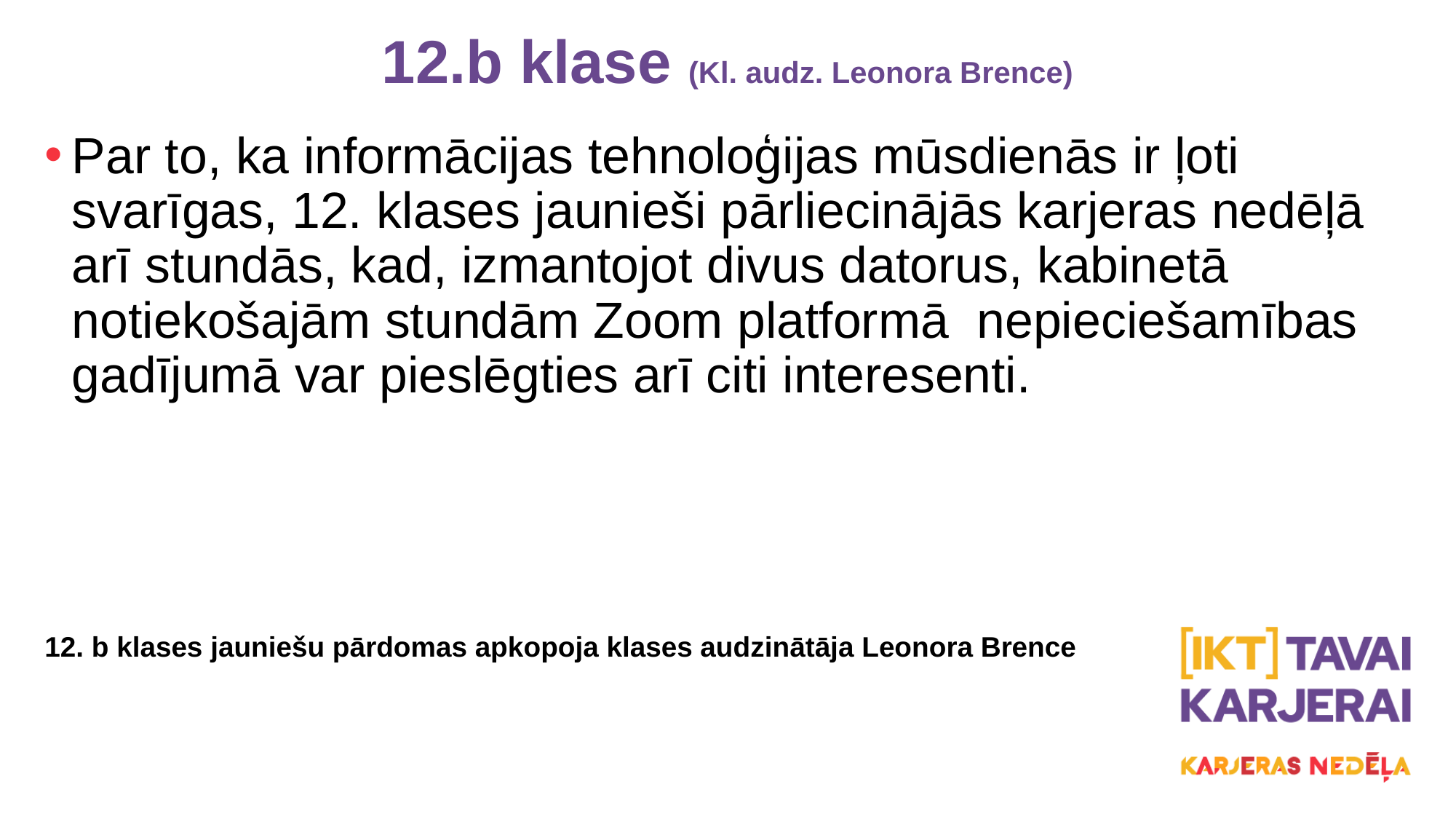

# 12.b klase (Kl. audz. Leonora Brence)
Par to, ka informācijas tehnoloģijas mūsdienās ir ļoti svarīgas, 12. klases jaunieši pārliecinājās karjeras nedēļā arī stundās, kad, izmantojot divus datorus, kabinetā notiekošajām stundām Zoom platformā  nepieciešamības gadījumā var pieslēgties arī citi interesenti.

12. b klases jauniešu pārdomas apkopoja klases audzinātāja Leonora Brence